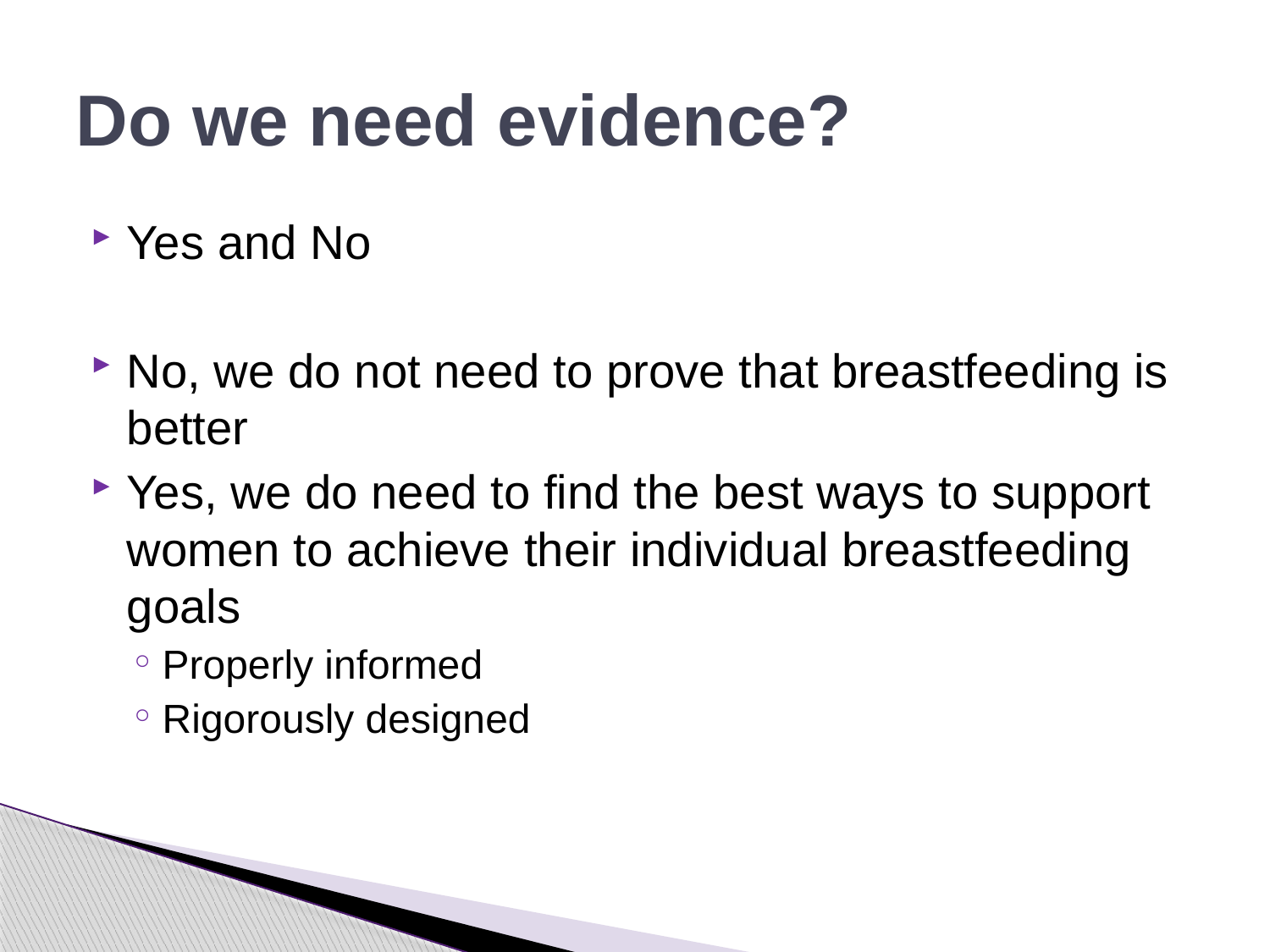

# Do we need evidence?
Yes and No

No, we do not need to prove that breastfeeding is better
Yes, we do need to find the best ways to support women to achieve their individual breastfeeding goals
Properly informed
Rigorously designed